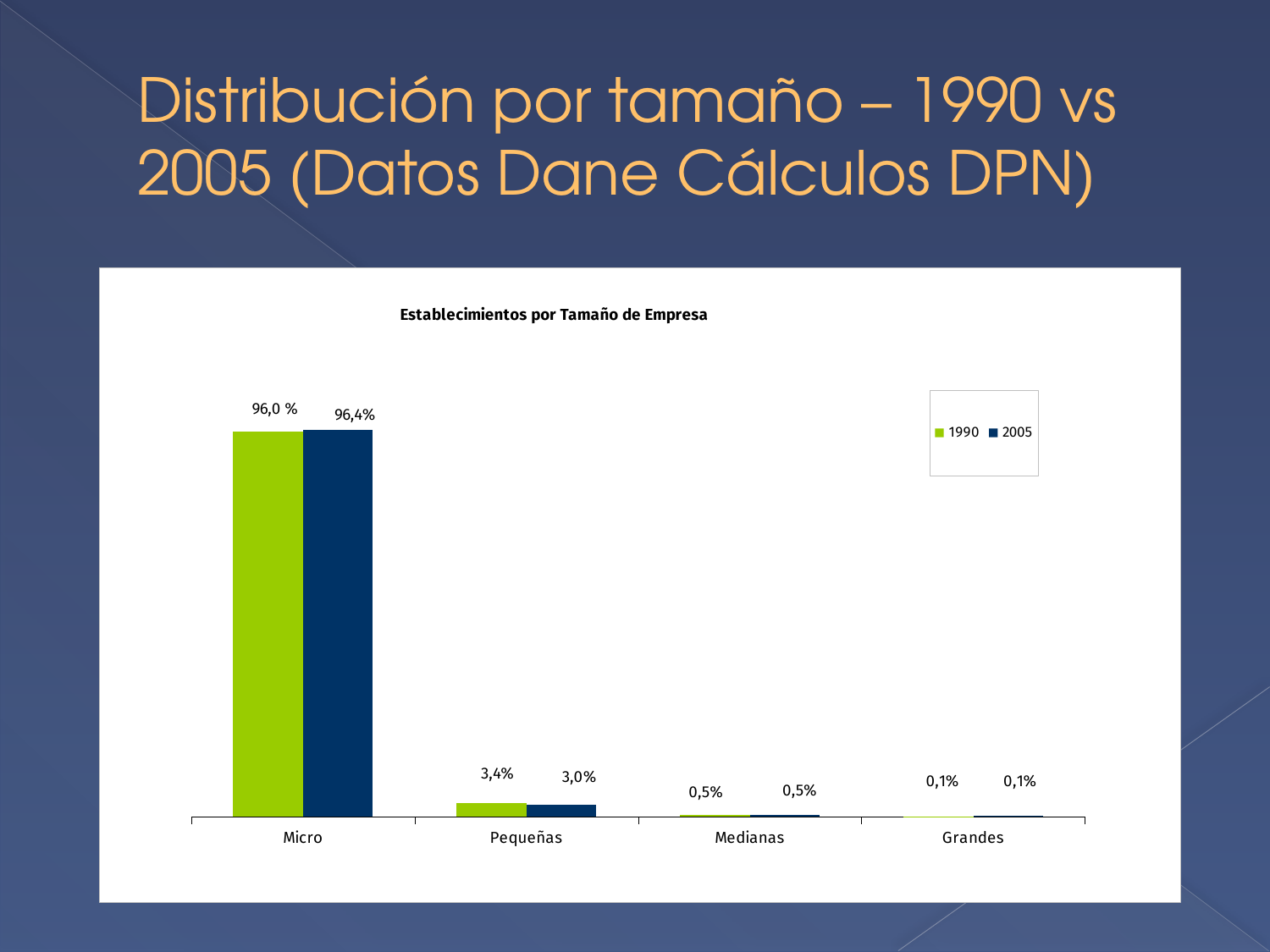

# Distribución por tamaño – 1990 vs 2005 (Datos Dane Cálculos DPN)

### Chart: Establecimientos por Tamaño de Empresa

| Category | 1990 | 2005 |
|---|---|---|
| Micro | 96.02 | 96.35 |
| Pequeñas | 3.36 | 3.03 |
| Medianas | 0.5 | 0.49000000000000027 |
| Grandes | 0.11000000000000007 | 0.12000000000000002 |